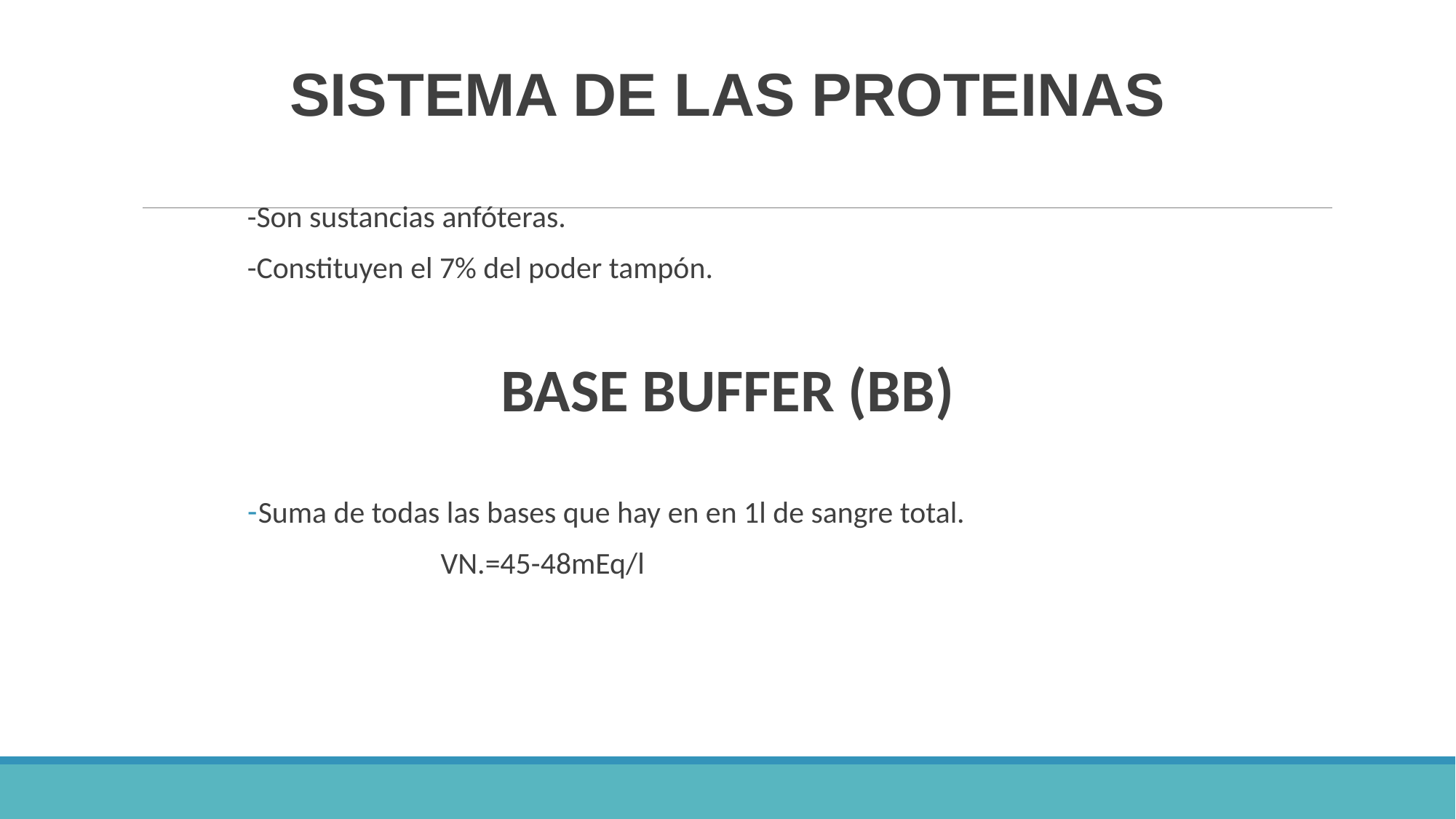

SISTEMA DE LAS PROTEINAS

-Son sustancias anfóteras.
-Constituyen el 7% del poder tampón.

BASE BUFFER (BB)

Suma de todas las bases que hay en en 1l de sangre total.
                            VN.=45-48mEq/l